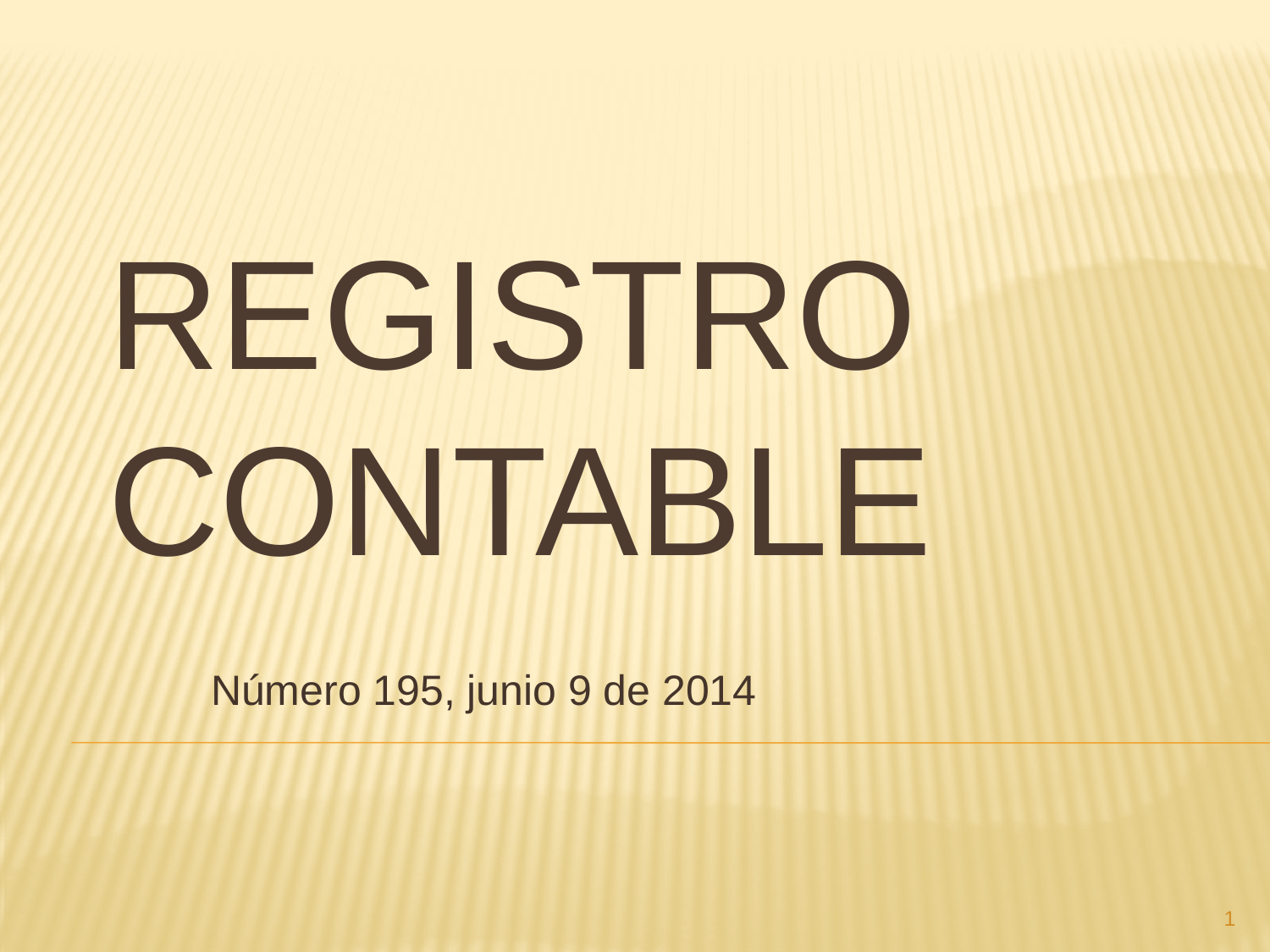

# Registro contable
Número 195, junio 9 de 2014
1